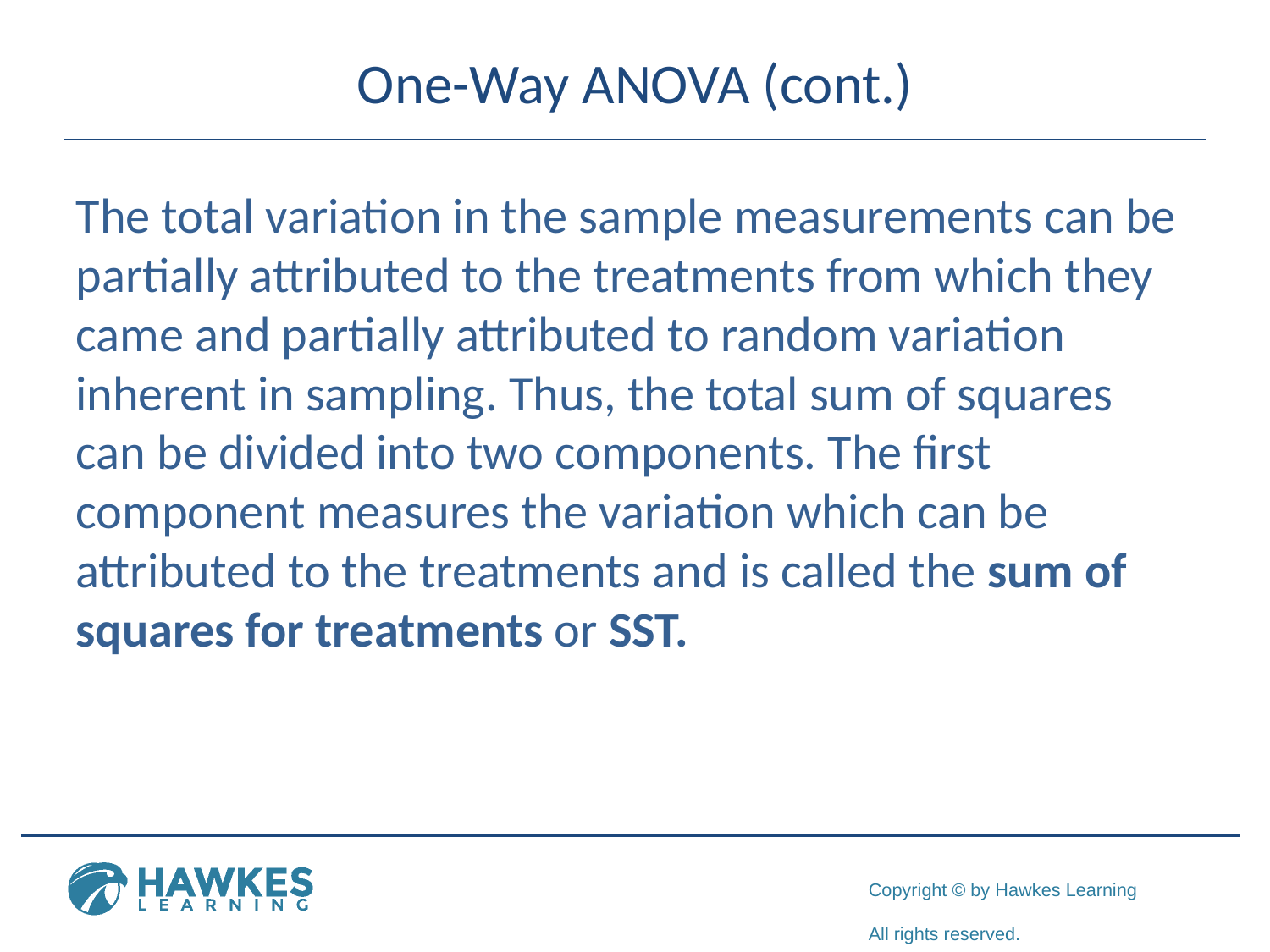

# One-Way ANOVA (cont.)
The total variation in the sample measurements can be partially attributed to the treatments from which they came and partially attributed to random variation inherent in sampling. Thus, the total sum of squares can be divided into two components. The first component measures the variation which can be attributed to the treatments and is called the sum of squares for treatments or SST.